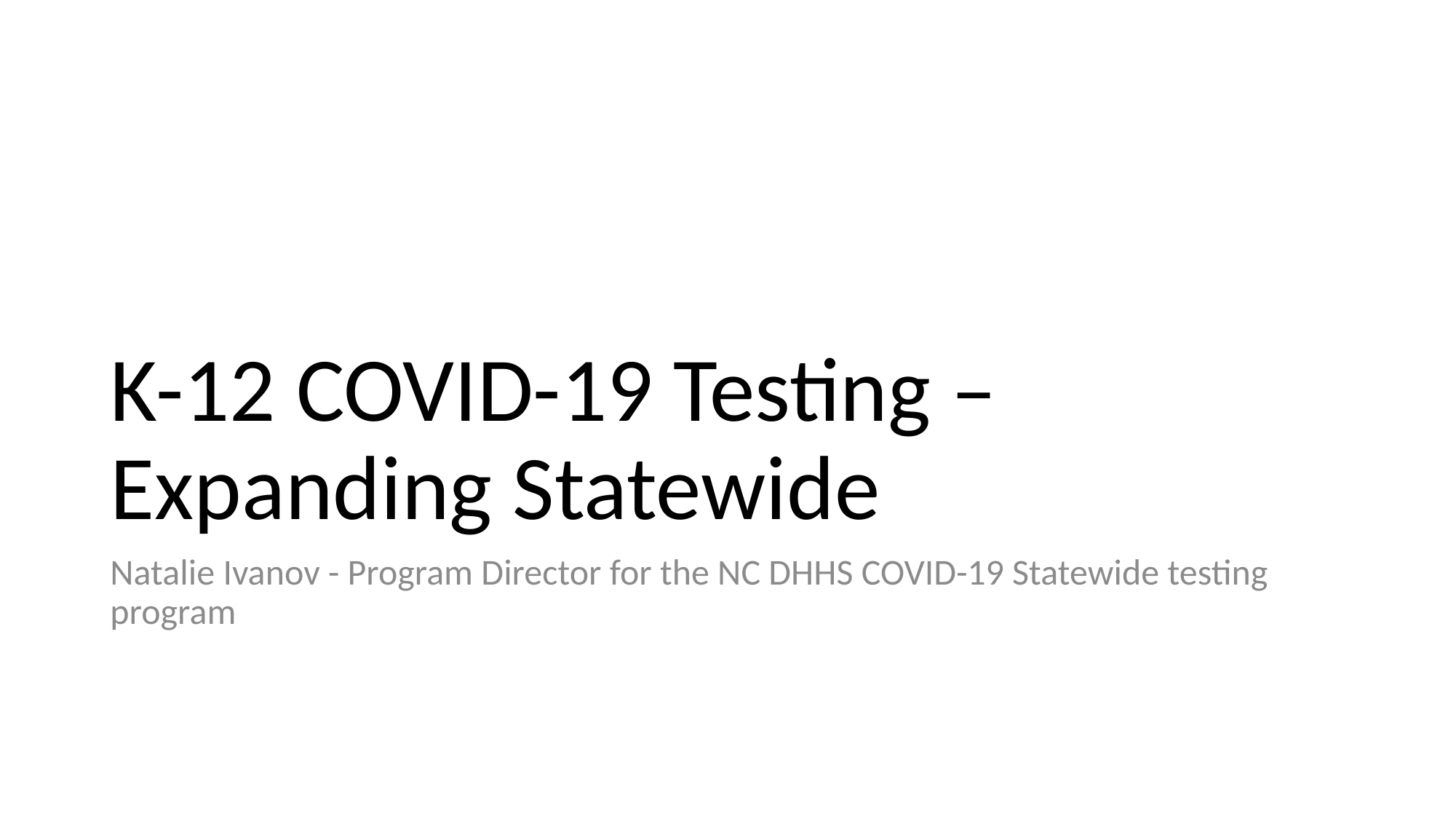

# K-12 COVID-19 Testing – Expanding Statewide
Natalie Ivanov - Program Director for the NC DHHS COVID-19 Statewide testing program